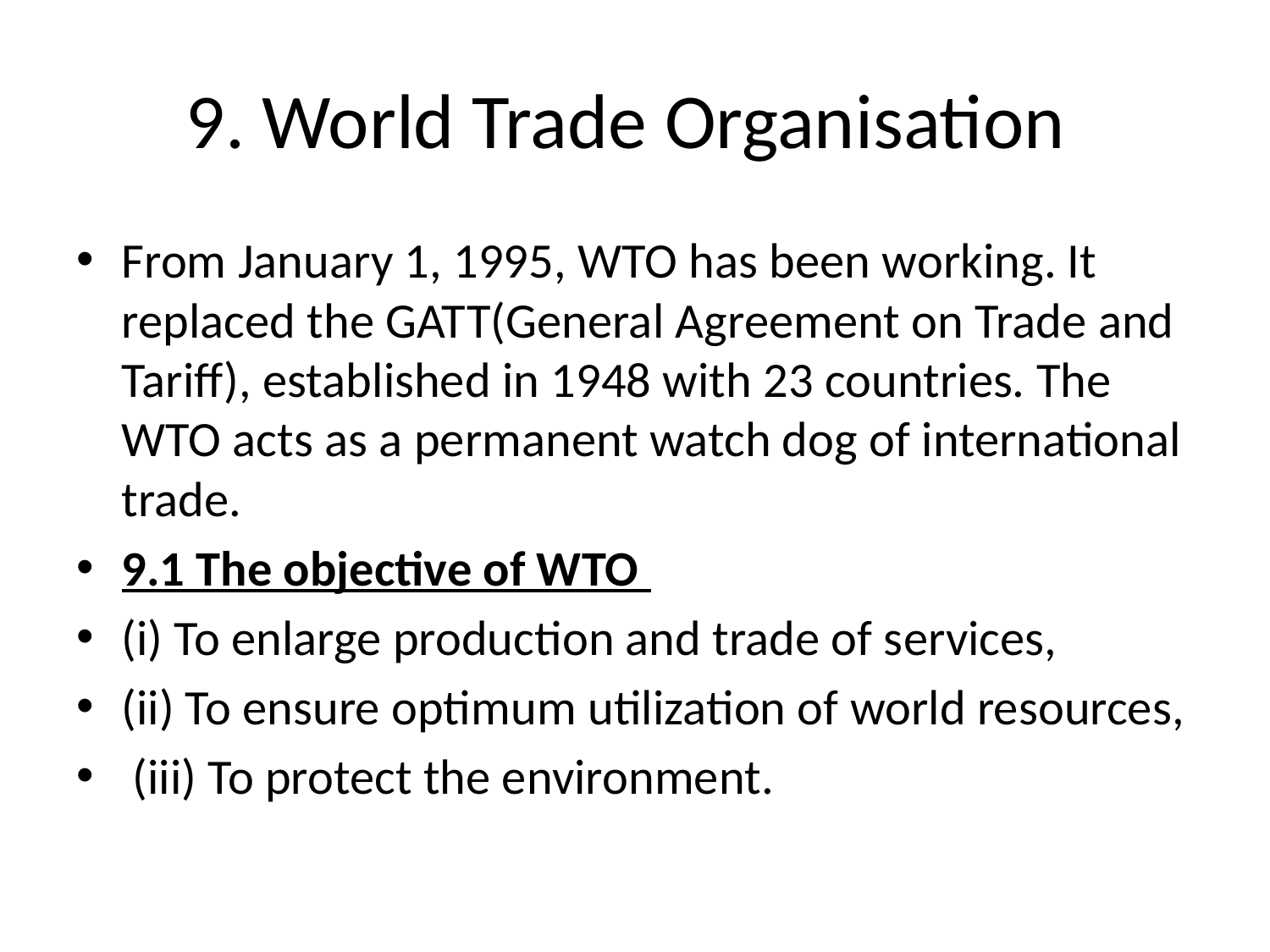

# 9. World Trade Organisation
From January 1, 1995, WTO has been working. It replaced the GATT(General Agreement on Trade and Tariff), established in 1948 with 23 countries. The WTO acts as a permanent watch dog of international trade.
9.1 The objective of WTO
(i) To enlarge production and trade of services,
(ii) To ensure optimum utilization of world resources,
 (iii) To protect the environment.